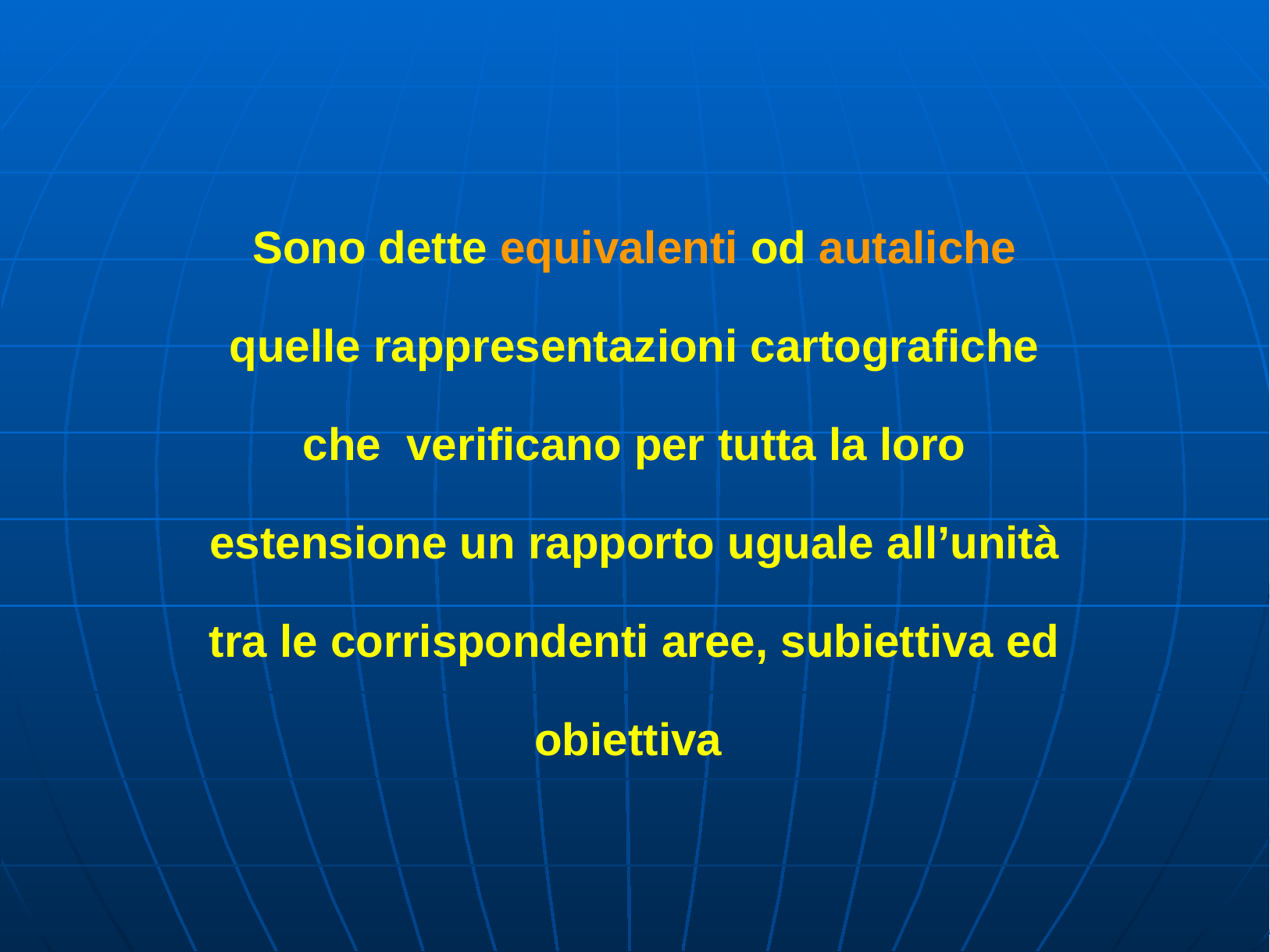

Sono dette equivalenti od autaliche quelle rappresentazioni cartografiche che  verificano per tutta la loro estensione un rapporto uguale all’unità tra le corrispondenti aree, subiettiva ed obiettiva